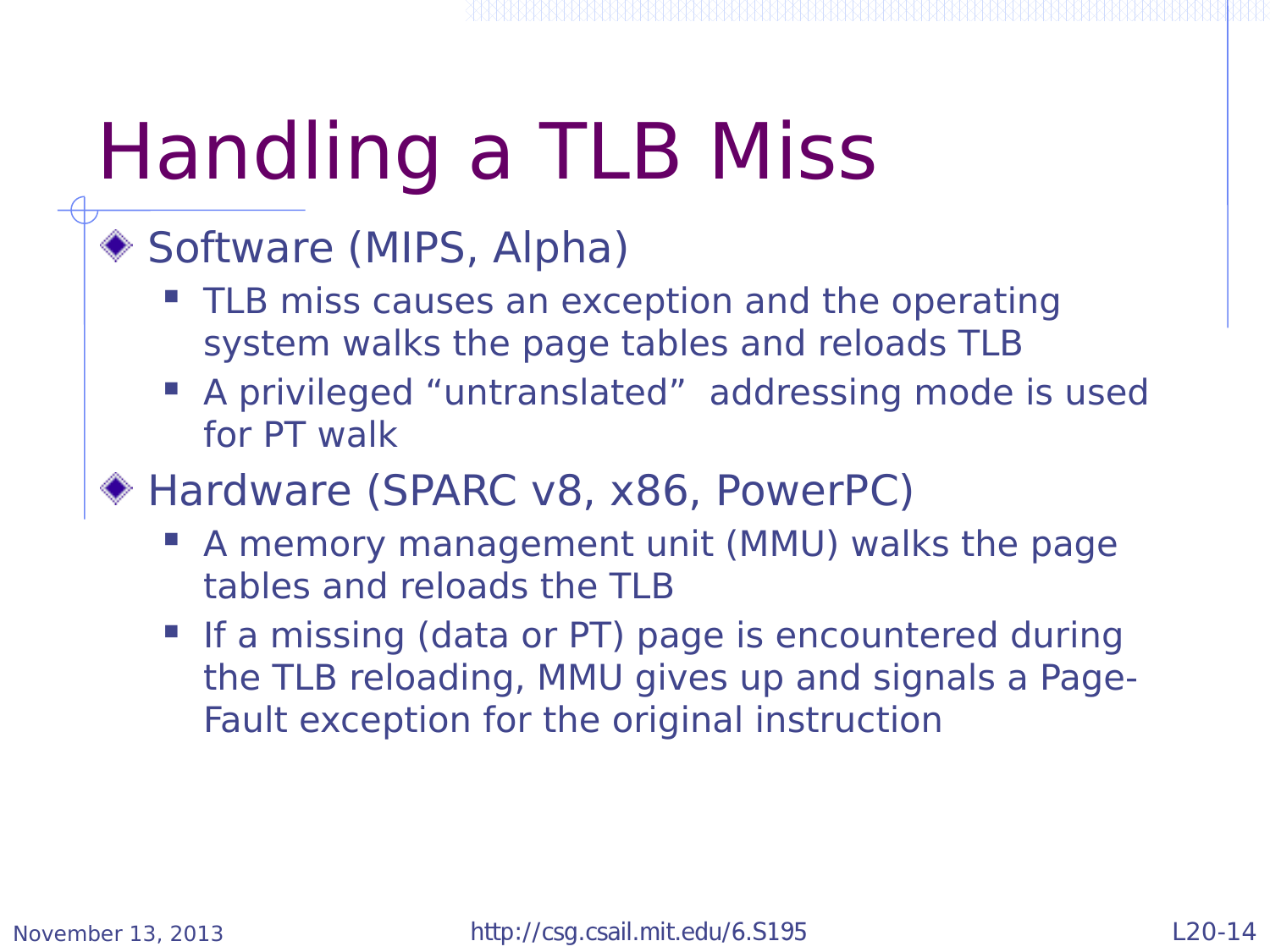

# Handling a TLB Miss
Software (MIPS, Alpha)
TLB miss causes an exception and the operating system walks the page tables and reloads TLB
A privileged “untranslated”  addressing mode is used for PT walk
Hardware (SPARC v8, x86, PowerPC)
A memory management unit (MMU) walks the page tables and reloads the TLB
If a missing (data or PT) page is encountered during the TLB reloading, MMU gives up and signals a Page-Fault exception for the original instruction

November 13, 2013
http://csg.csail.mit.edu/6.S195
L20-14